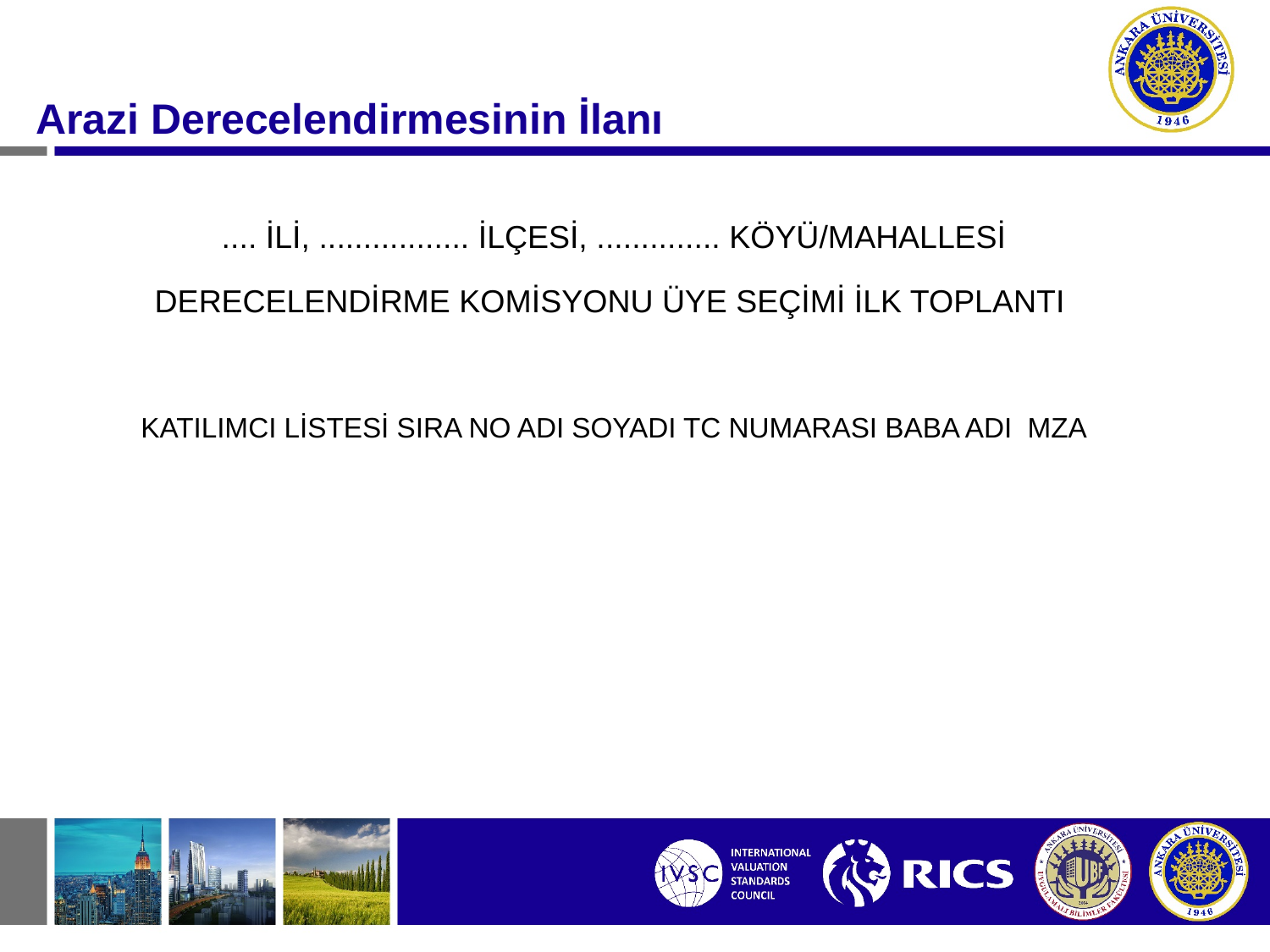

#
Arazi Derecelendirmesinin İlanı
.... İLİ, ................. İLÇESİ, .............. KÖYÜ/MAHALLESİ
DERECELENDİRME KOMİSYONU ÜYE SEÇİMİ İLK TOPLANTI

KATILIMCI LİSTESİ SIRA NO ADI SOYADI TC NUMARASI BABA ADI  MZA